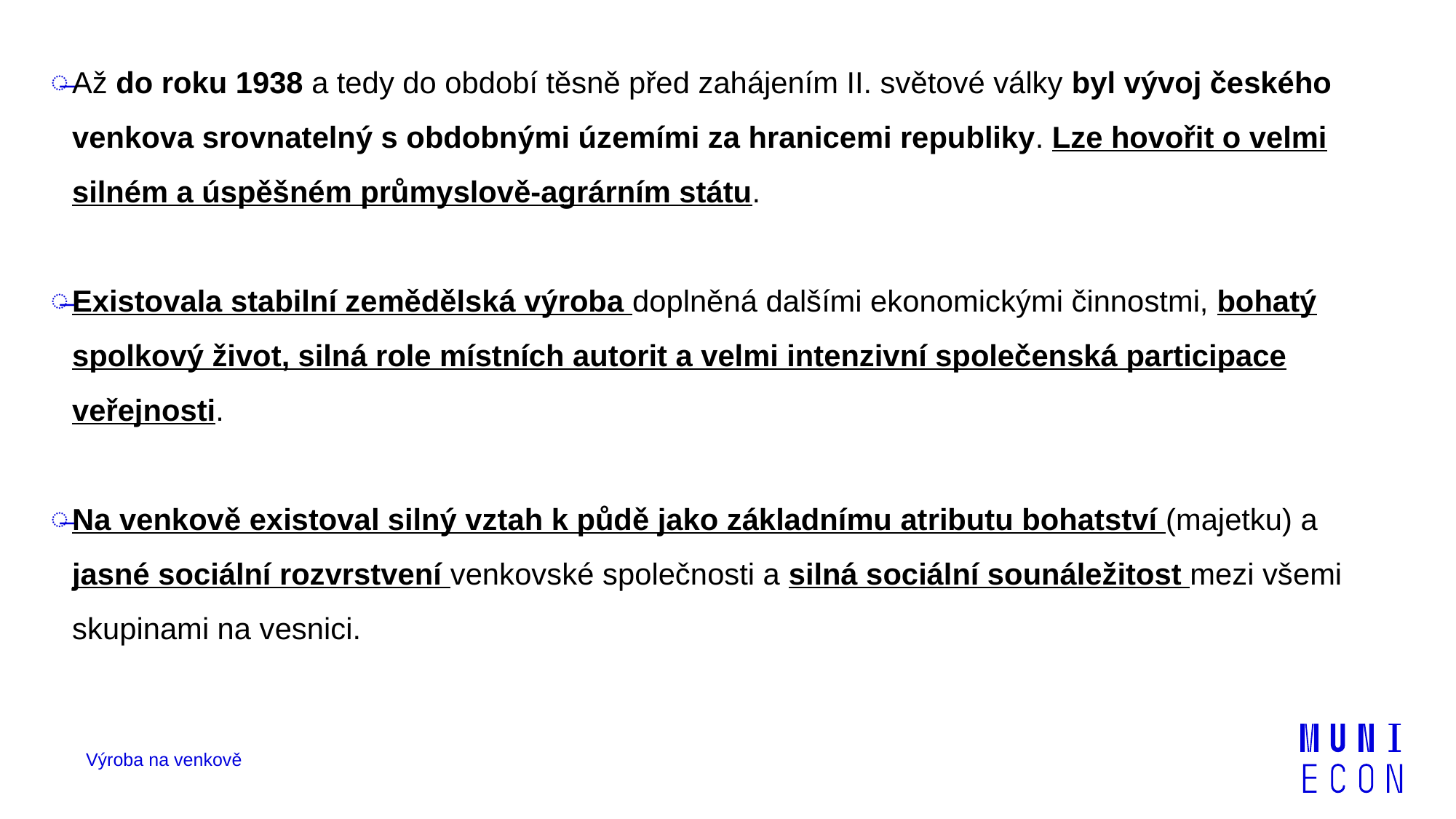

Až do roku 1938 a tedy do období těsně před zahájením II. světové války byl vývoj českého venkova srovnatelný s obdobnými územími za hranicemi republiky. Lze hovořit o velmi silném a úspěšném průmyslově-agrárním státu.

Existovala stabilní zemědělská výroba doplněná dalšími ekonomickými činnostmi, bohatý spolkový život, silná role místních autorit a velmi intenzivní společenská participace veřejnosti.

Na venkově existoval silný vztah k půdě jako základnímu atributu bohatství (majetku) a jasné sociální rozvrstvení venkovské společnosti a silná sociální sounáležitost mezi všemi skupinami na vesnici.

Výroba na venkově